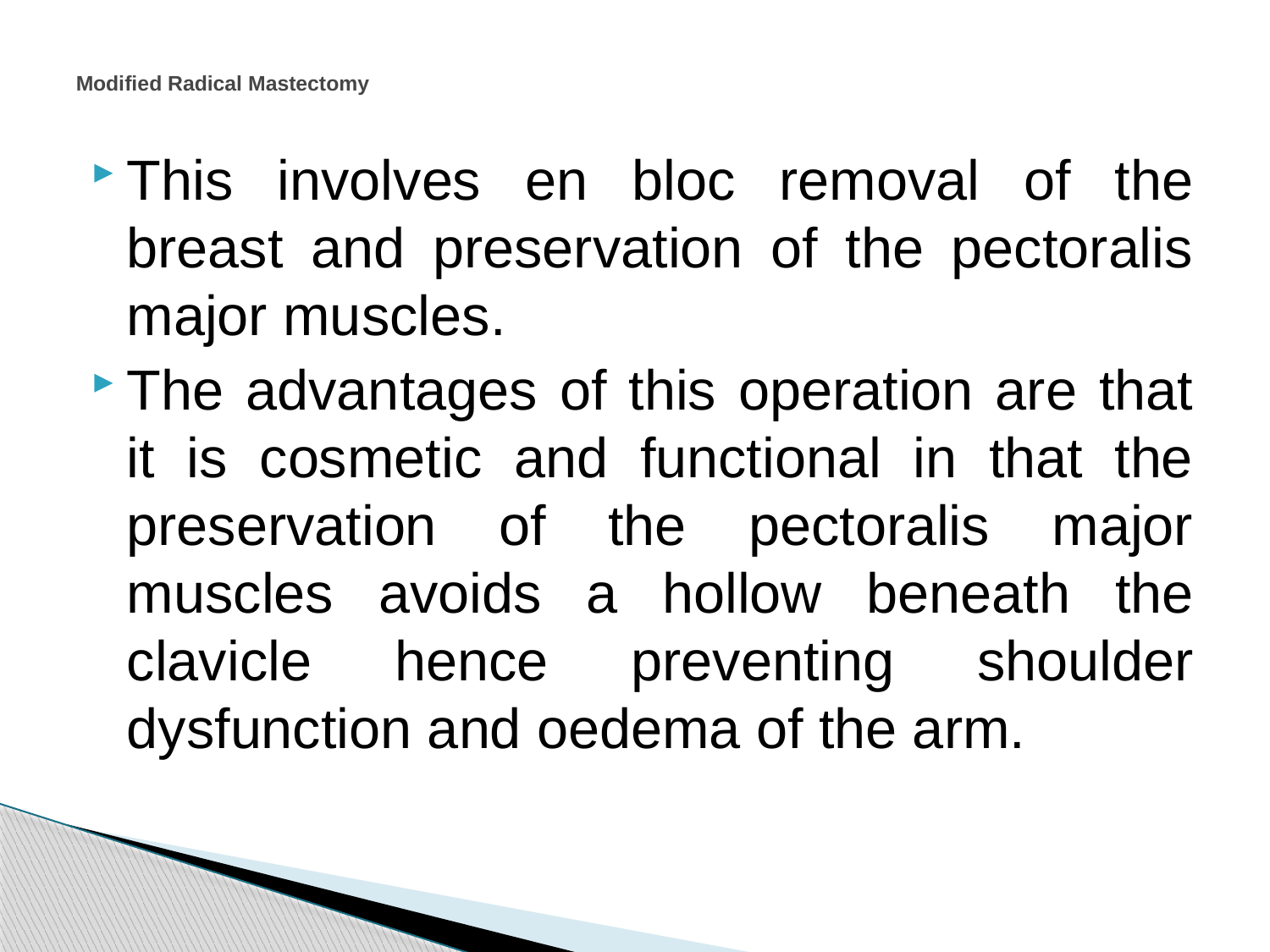

# Modified Radical Mastectomy
This involves en bloc removal of the breast and preservation of the pectoralis major muscles.
The advantages of this operation are that it is cosmetic and functional in that the preservation of the pectoralis major muscles avoids a hollow beneath the clavicle hence preventing shoulder dysfunction and oedema of the arm.
335